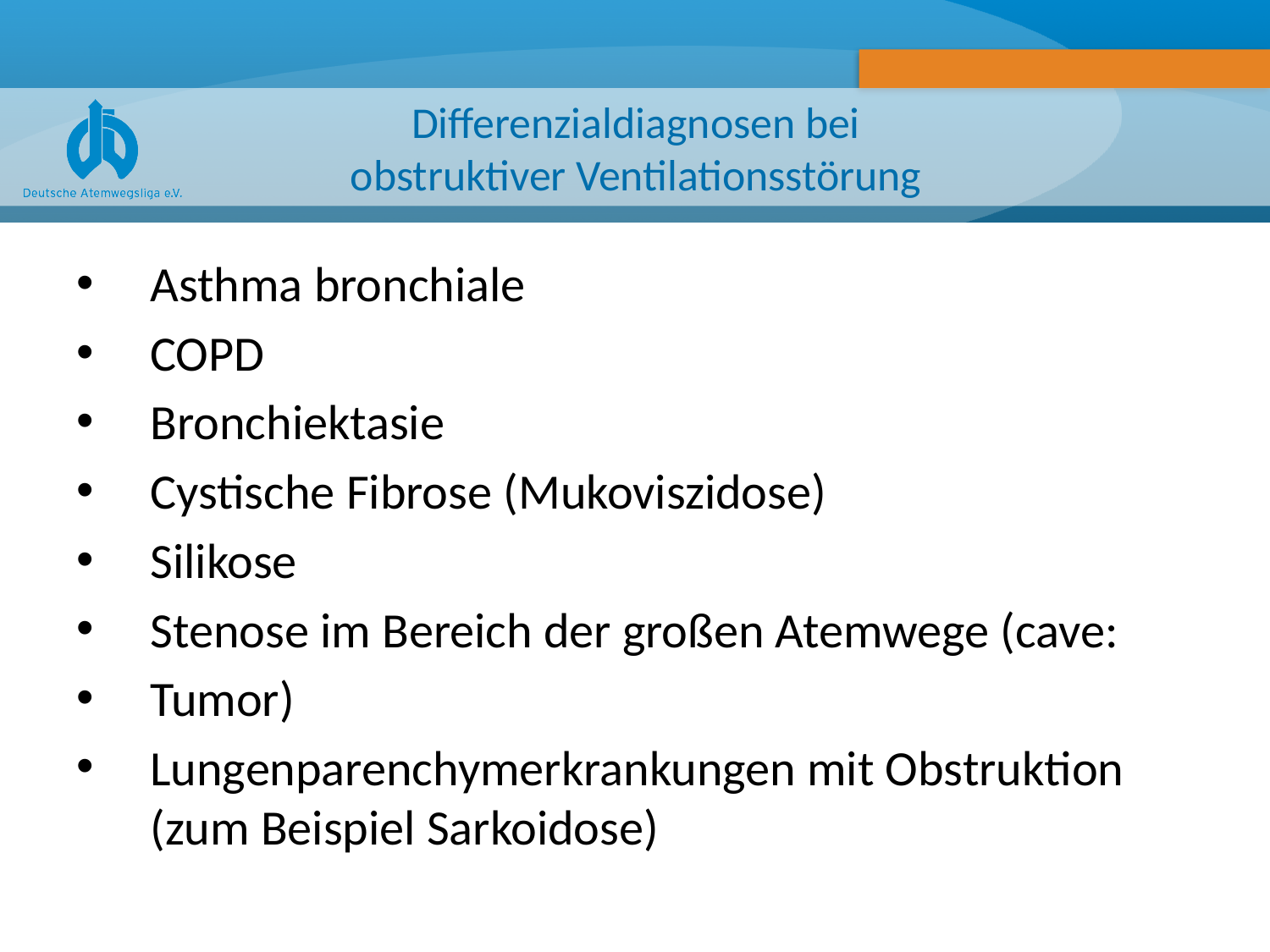

# Differenzialdiagnosen bei obstruktiver Ventilationsstörung
Asthma bronchiale
COPD
Bronchiektasie
Cystische Fibrose (Mukoviszidose)
Silikose
Stenose im Bereich der großen Atemwege (cave:
Tumor)
Lungenparenchymerkrankungen mit Obstruktion (zum Beispiel Sarkoidose)